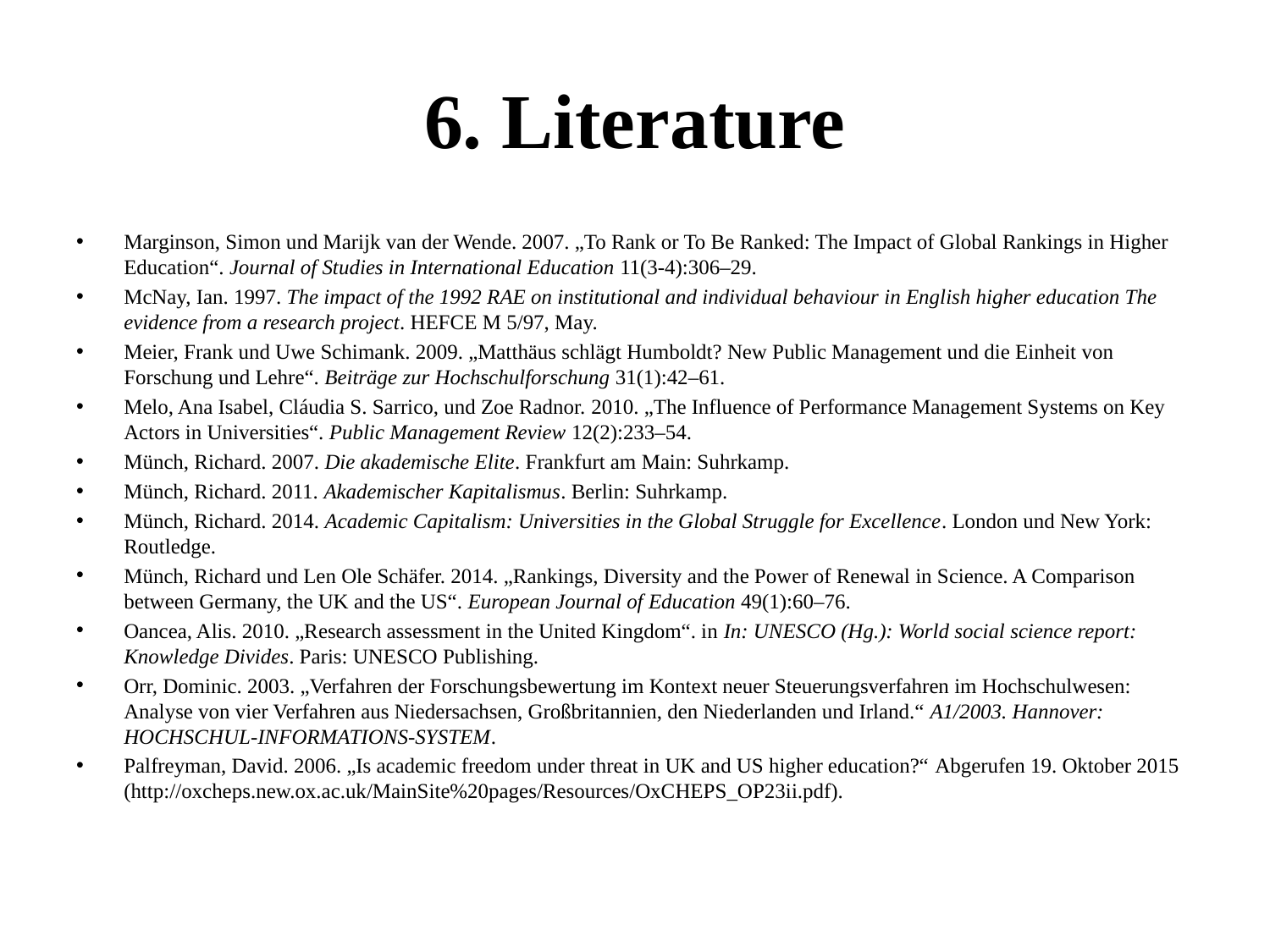

# 6. Literature
Marginson, Simon und Marijk van der Wende. 2007. „To Rank or To Be Ranked: The Impact of Global Rankings in Higher Education“. Journal of Studies in International Education 11(3-4):306–29.
McNay, Ian. 1997. The impact of the 1992 RAE on institutional and individual behaviour in English higher education The evidence from a research project. HEFCE M 5/97, May.
Meier, Frank und Uwe Schimank. 2009. „Matthäus schlägt Humboldt? New Public Management und die Einheit von Forschung und Lehre“. Beiträge zur Hochschulforschung 31(1):42–61.
Melo, Ana Isabel, Cláudia S. Sarrico, und Zoe Radnor. 2010. „The Influence of Performance Management Systems on Key Actors in Universities“. Public Management Review 12(2):233–54.
Münch, Richard. 2007. Die akademische Elite. Frankfurt am Main: Suhrkamp.
Münch, Richard. 2011. Akademischer Kapitalismus. Berlin: Suhrkamp.
Münch, Richard. 2014. Academic Capitalism: Universities in the Global Struggle for Excellence. London und New York: Routledge.
Münch, Richard und Len Ole Schäfer. 2014. „Rankings, Diversity and the Power of Renewal in Science. A Comparison between Germany, the UK and the US“. European Journal of Education 49(1):60–76.
Oancea, Alis. 2010. „Research assessment in the United Kingdom“. in In: UNESCO (Hg.): World social science report: Knowledge Divides. Paris: UNESCO Publishing.
Orr, Dominic. 2003. „Verfahren der Forschungsbewertung im Kontext neuer Steuerungsverfahren im Hochschulwesen: Analyse von vier Verfahren aus Niedersachsen, Großbritannien, den Niederlanden und Irland.“ A1/2003. Hannover: HOCHSCHUL-INFORMATIONS-SYSTEM.
Palfreyman, David. 2006. „Is academic freedom under threat in UK and US higher education?“ Abgerufen 19. Oktober 2015 (http://oxcheps.new.ox.ac.uk/MainSite%20pages/Resources/OxCHEPS_OP23ii.pdf).